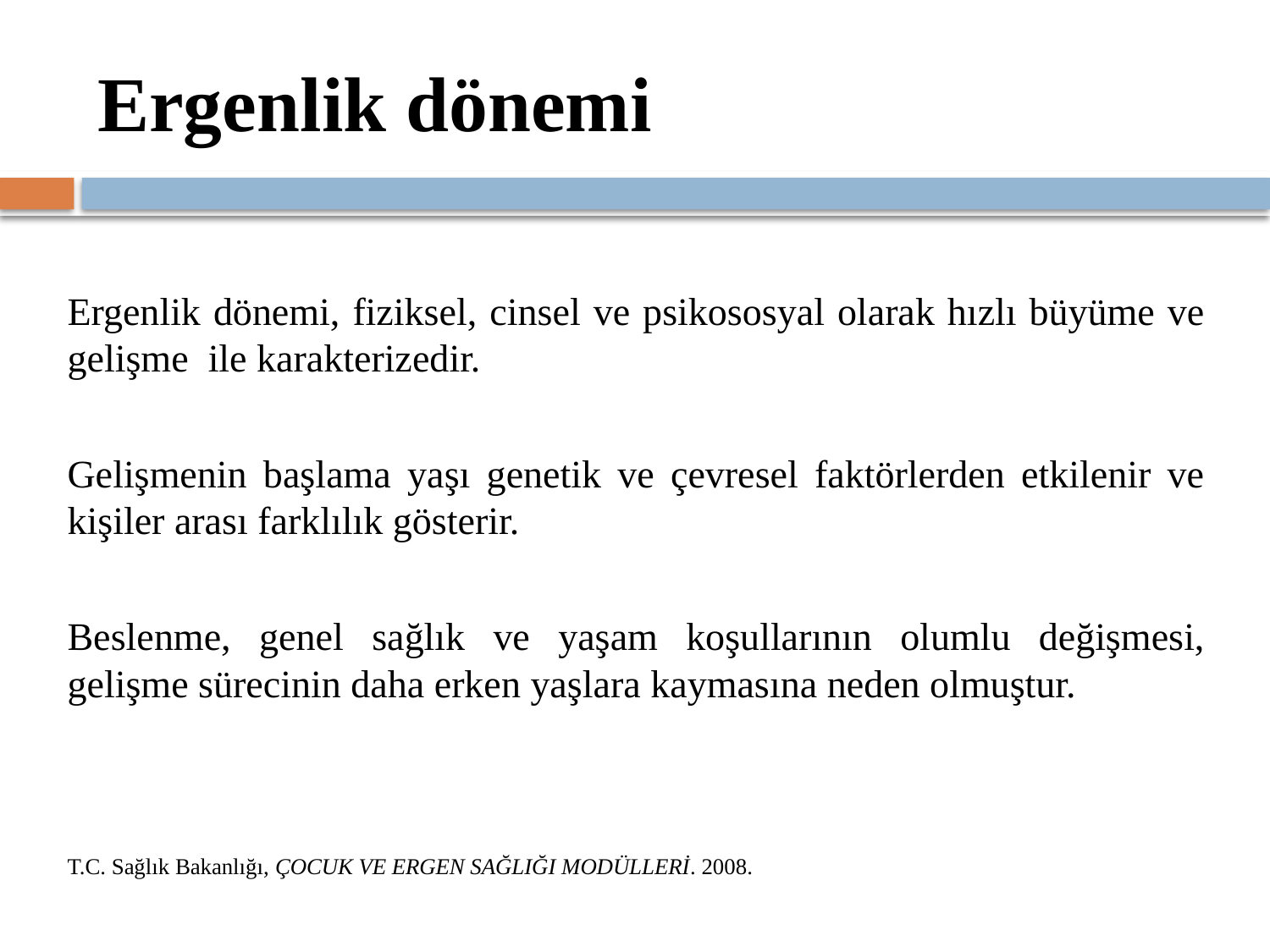

# Ergenlik dönemi

Ergenlik dönemi, fiziksel, cinsel ve psikososyal olarak hızlı büyüme ve gelişme  ile karakterizedir.

Gelişmenin başlama yaşı genetik ve çevresel faktörlerden etkilenir ve kişiler arası farklılık gösterir.

Beslenme, genel sağlık ve yaşam koşullarının olumlu değişmesi, gelişme sürecinin daha erken yaşlara kaymasına neden olmuştur.

T.C. Sağlık Bakanlığı, ÇOCUK VE ERGEN SAĞLIĞI MODÜLLERİ. 2008.